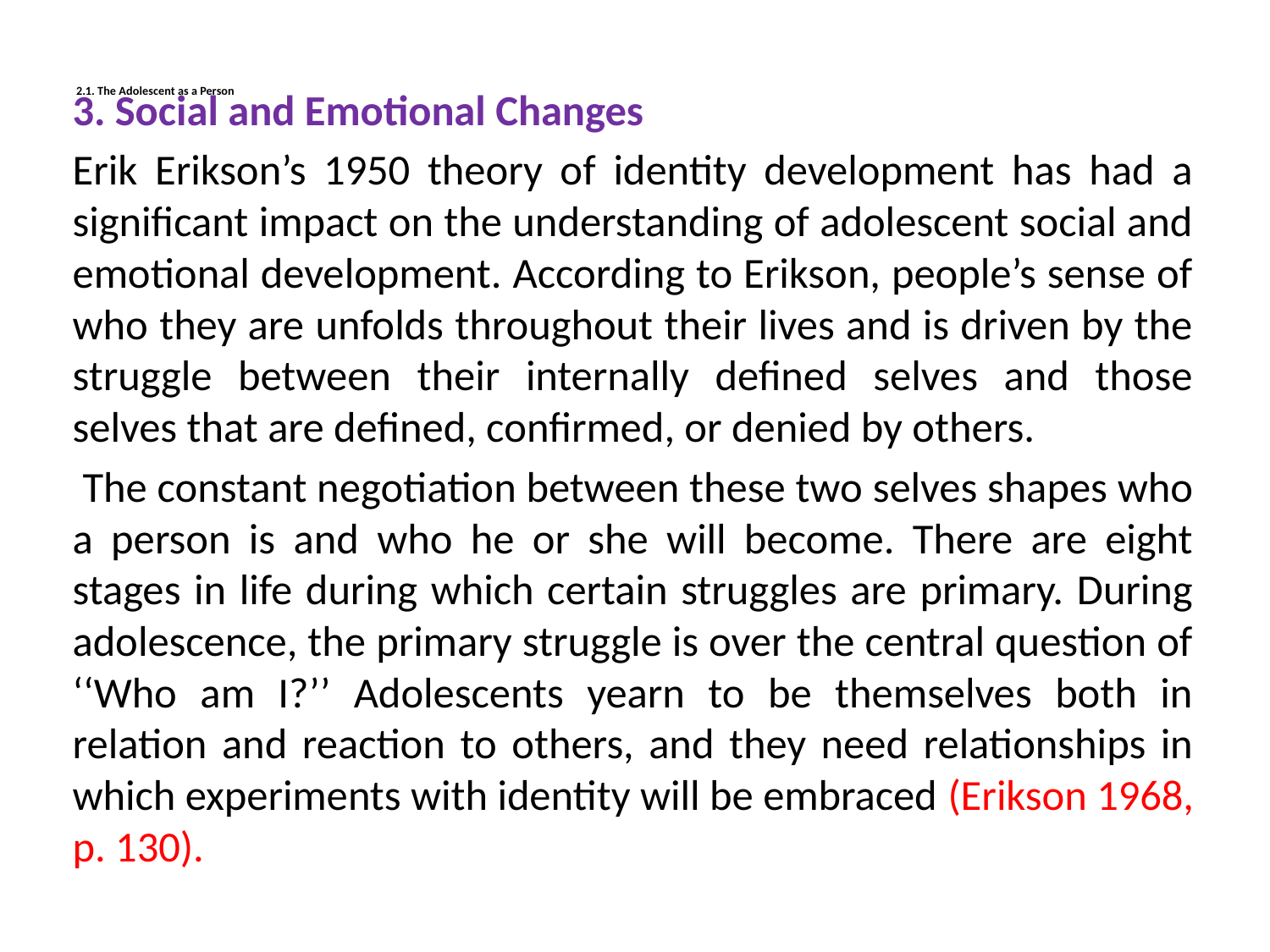

3. Social and Emotional Changes
	Erik Erikson’s 1950 theory of identity development has had a significant impact on the understanding of adolescent social and emotional development. According to Erikson, people’s sense of who they are unfolds throughout their lives and is driven by the struggle between their internally defined selves and those selves that are defined, confirmed, or denied by others.
		 The constant negotiation between these two selves shapes who a person is and who he or she will become. There are eight stages in life during which certain struggles are primary. During adolescence, the primary struggle is over the central question of ‘‘Who am I?’’ Adolescents yearn to be themselves both in relation and reaction to others, and they need relationships in which experiments with identity will be embraced (Erikson 1968, p. 130).
# 2.1. The Adolescent as a Person